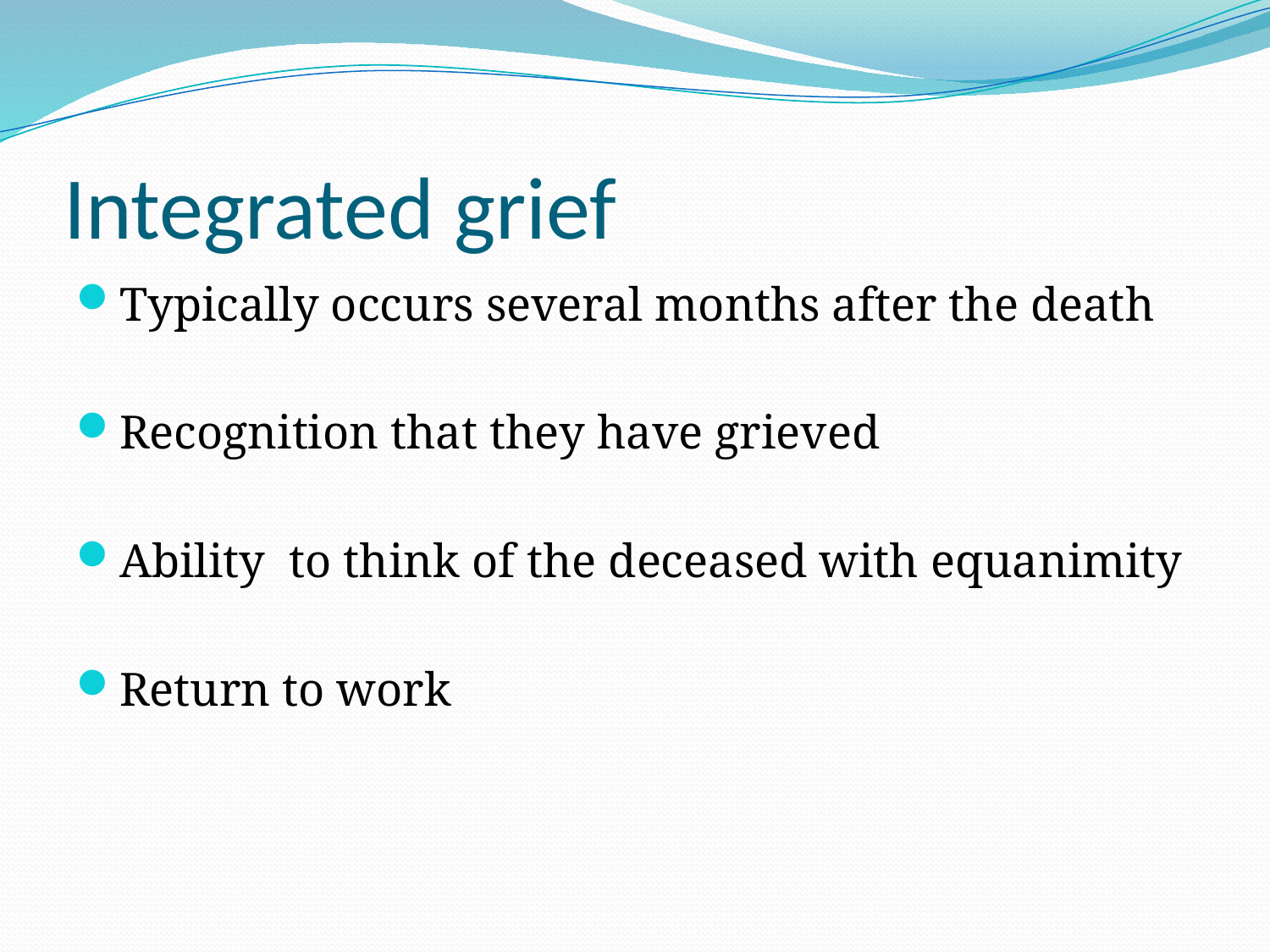

# Integrated grief
Typically occurs several months after the death

Recognition that they have grieved

Ability  to think of the deceased with equanimity

Return to work